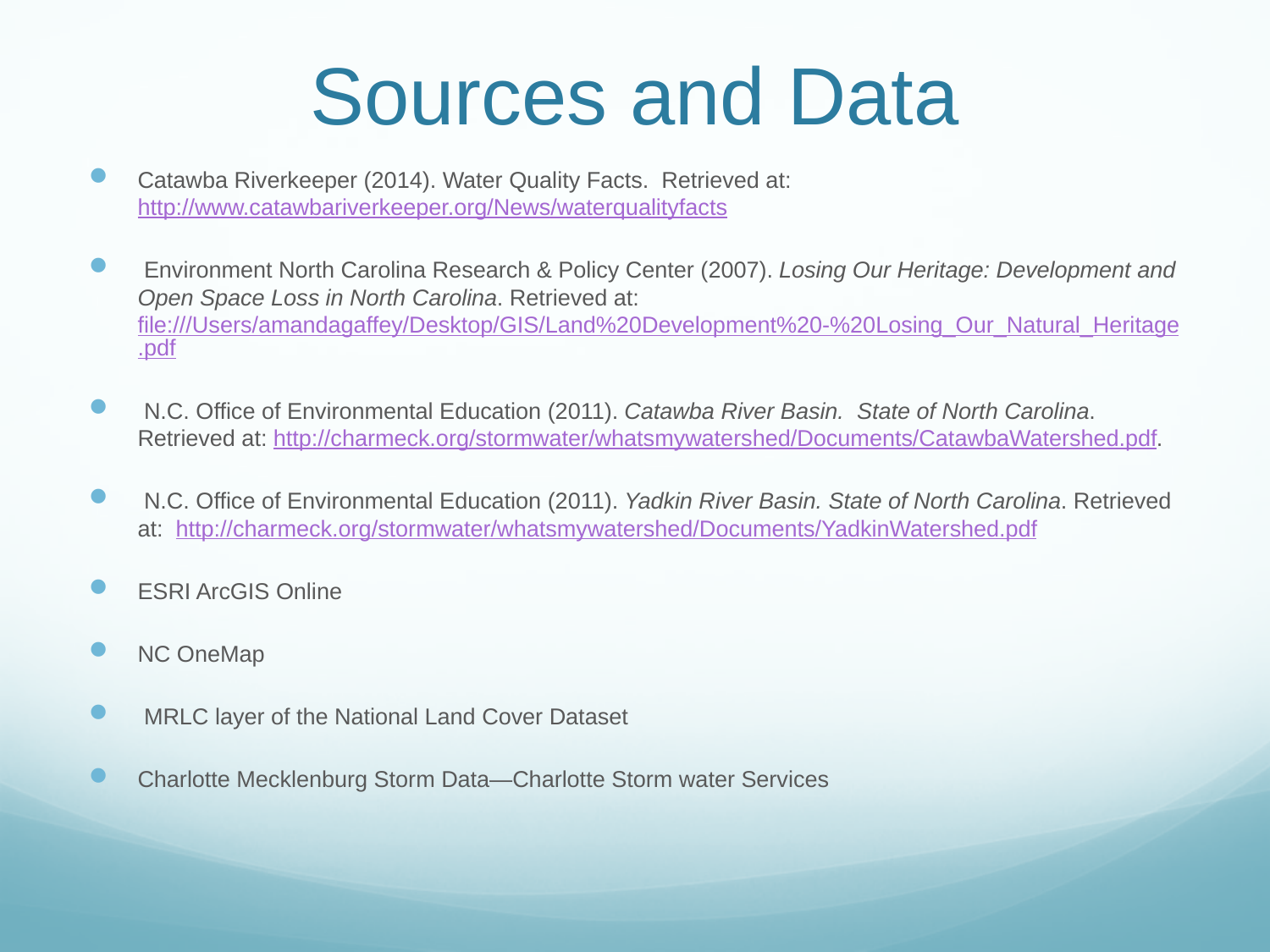

# Sources and Data
Catawba Riverkeeper (2014). Water Quality Facts.  Retrieved at: http://www.catawbariverkeeper.org/News/waterqualityfacts
 Environment North Carolina Research & Policy Center (2007). Losing Our Heritage: Development and Open Space Loss in North Carolina. Retrieved at: file:///Users/amandagaffey/Desktop/GIS/Land%20Development%20-%20Losing_Our_Natural_Heritage.pdf
 N.C. Office of Environmental Education (2011). Catawba River Basin.  State of North Carolina. Retrieved at: http://charmeck.org/stormwater/whatsmywatershed/Documents/CatawbaWatershed.pdf.
 N.C. Office of Environmental Education (2011). Yadkin River Basin. State of North Carolina. Retrieved at:  http://charmeck.org/stormwater/whatsmywatershed/Documents/YadkinWatershed.pdf
ESRI ArcGIS Online
NC OneMap
 MRLC layer of the National Land Cover Dataset
Charlotte Mecklenburg Storm Data—Charlotte Storm water Services